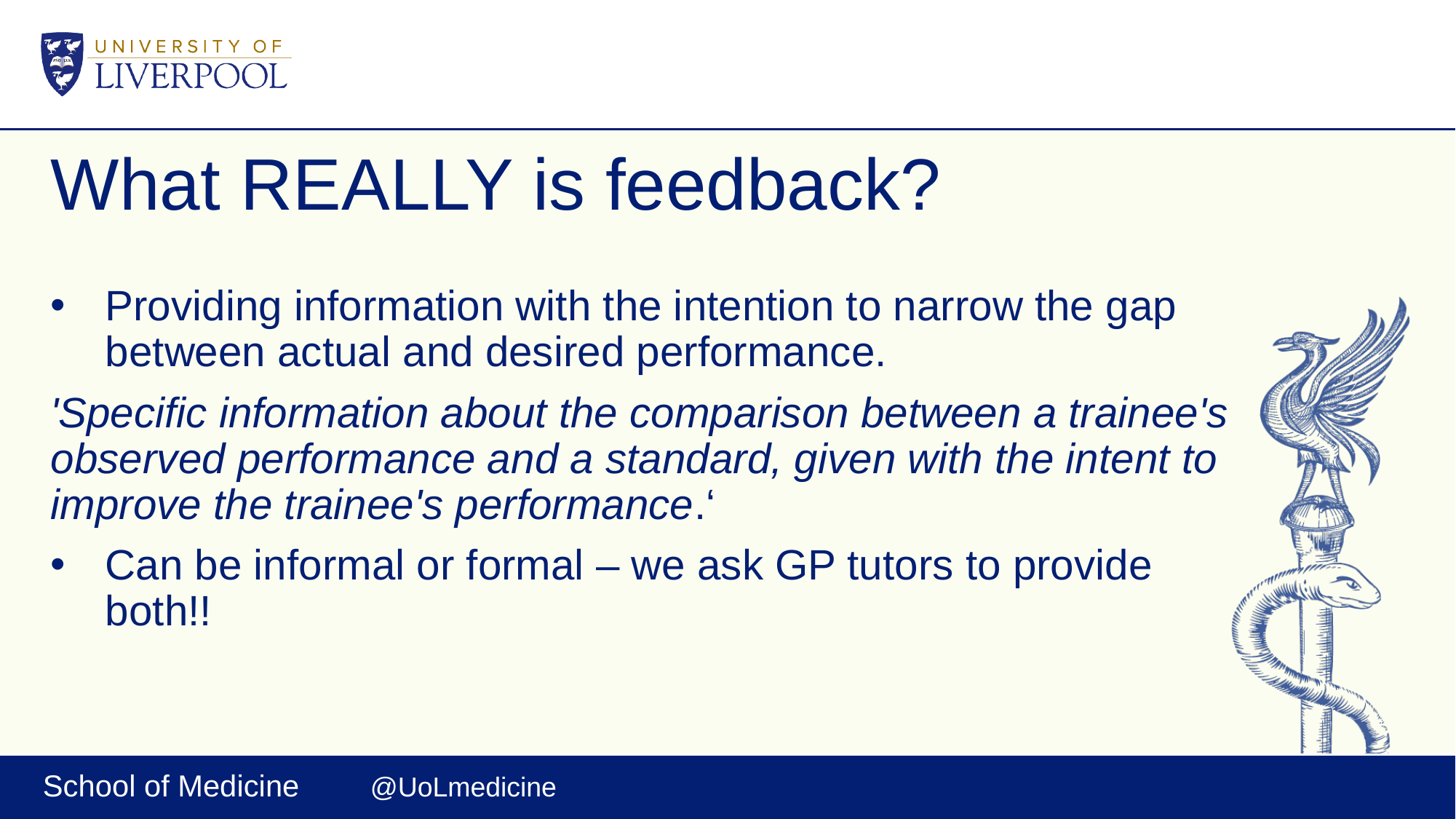

# What REALLY is feedback?

Providing information with the intention to narrow the gap between actual and desired performance.
'Specific information about the comparison between a trainee's observed performance and a standard, given with the intent to improve the trainee's performance.‘
Can be informal or formal – we ask GP tutors to provide both!!